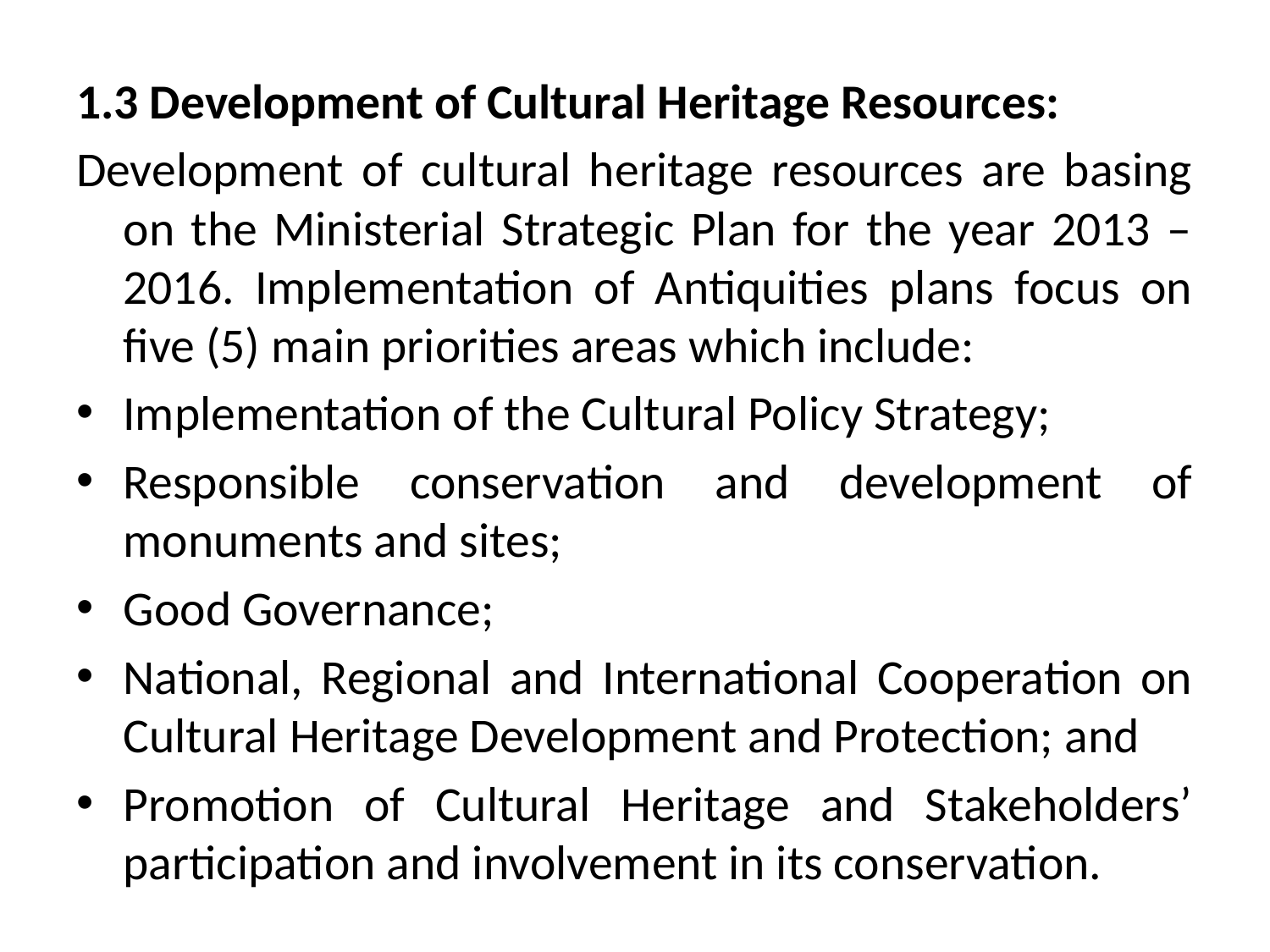

1.3 Development of Cultural Heritage Resources:
Development of cultural heritage resources are basing on the Ministerial Strategic Plan for the year 2013 – 2016. Implementation of Antiquities plans focus on five (5) main priorities areas which include:
Implementation of the Cultural Policy Strategy;
Responsible conservation and development of monuments and sites;
Good Governance;
National, Regional and International Cooperation on Cultural Heritage Development and Protection; and
Promotion of Cultural Heritage and Stakeholders’ participation and involvement in its conservation.